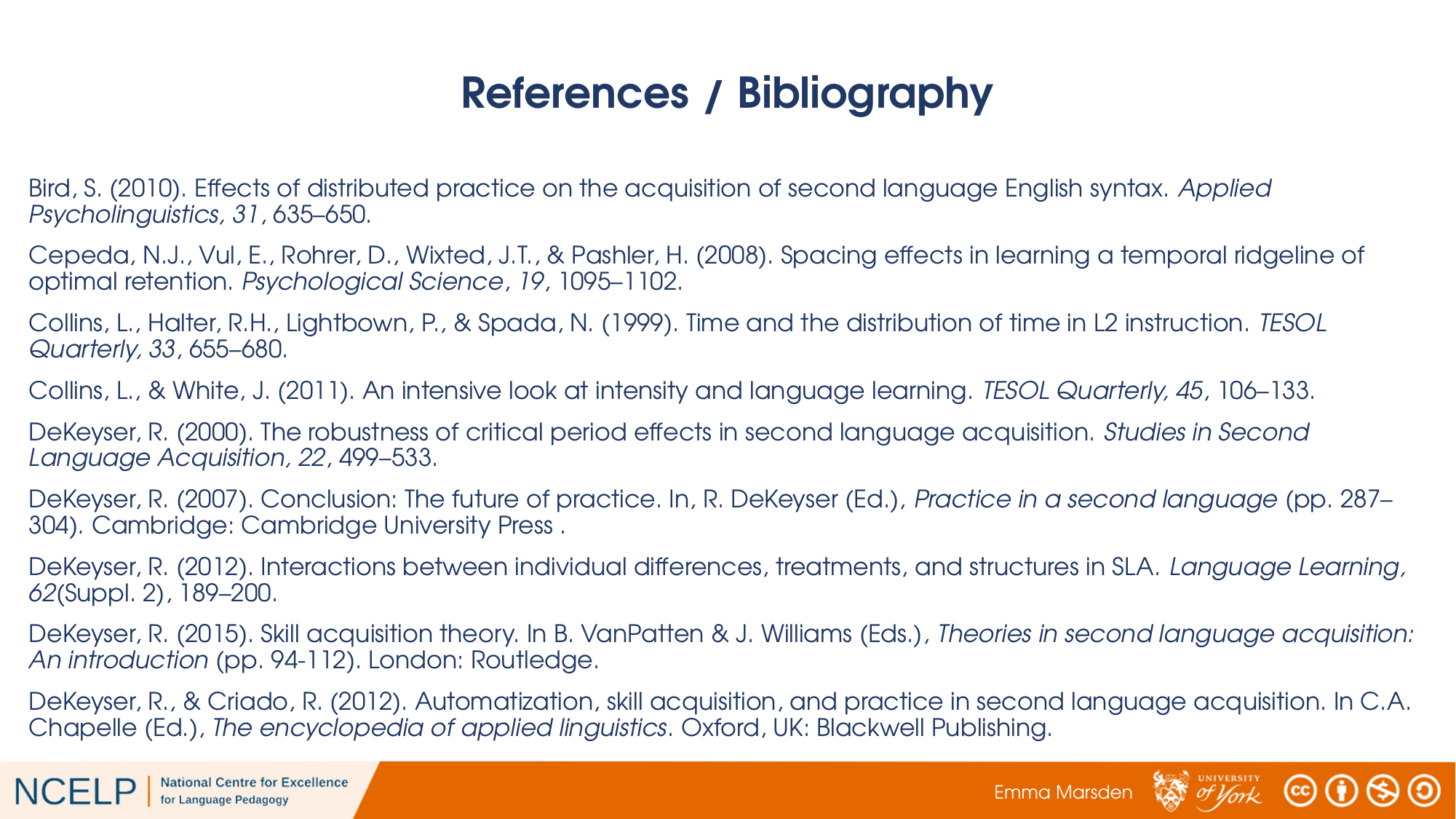

# References / Bibliography
Bird, S. (2010). Effects of distributed practice on the acquisition of second language English syntax. Applied Psycholinguistics, 31, 635–650.
Cepeda, N.J., Vul, E., Rohrer, D., Wixted, J.T., & Pashler, H. (2008). Spacing effects in learning a temporal ridgeline of optimal retention. Psychological Science, 19, 1095–1102.
Collins, L., Halter, R.H., Lightbown, P., & Spada, N. (1999). Time and the distribution of time in L2 instruction. TESOL Quarterly, 33, 655–680.
Collins, L., & White, J. (2011). An intensive look at intensity and language learning. TESOL Quarterly, 45, 106–133.
DeKeyser, R. (2000). The robustness of critical period effects in second language acquisition. Studies in Second Language Acquisition, 22, 499–533.
DeKeyser, R. (2007). Conclusion: The future of practice. In, R. DeKeyser (Ed.), Practice in a second language (pp. 287–304). Cambridge: Cambridge University Press .
DeKeyser, R. (2012). Interactions between individual differences, treatments, and structures in SLA. Language Learning, 62(Suppl. 2), 189–200.
DeKeyser, R. (2015). Skill acquisition theory. In B. VanPatten & J. Williams (Eds.), Theories in second language acquisition: An introduction (pp. 94-112). London: Routledge.
DeKeyser, R., & Criado, R. (2012). Automatization, skill acquisition, and practice in second language acquisition. In C.A. Chapelle (Ed.), The encyclopedia of applied linguistics. Oxford, UK: Blackwell Publishing.
Emma Marsden